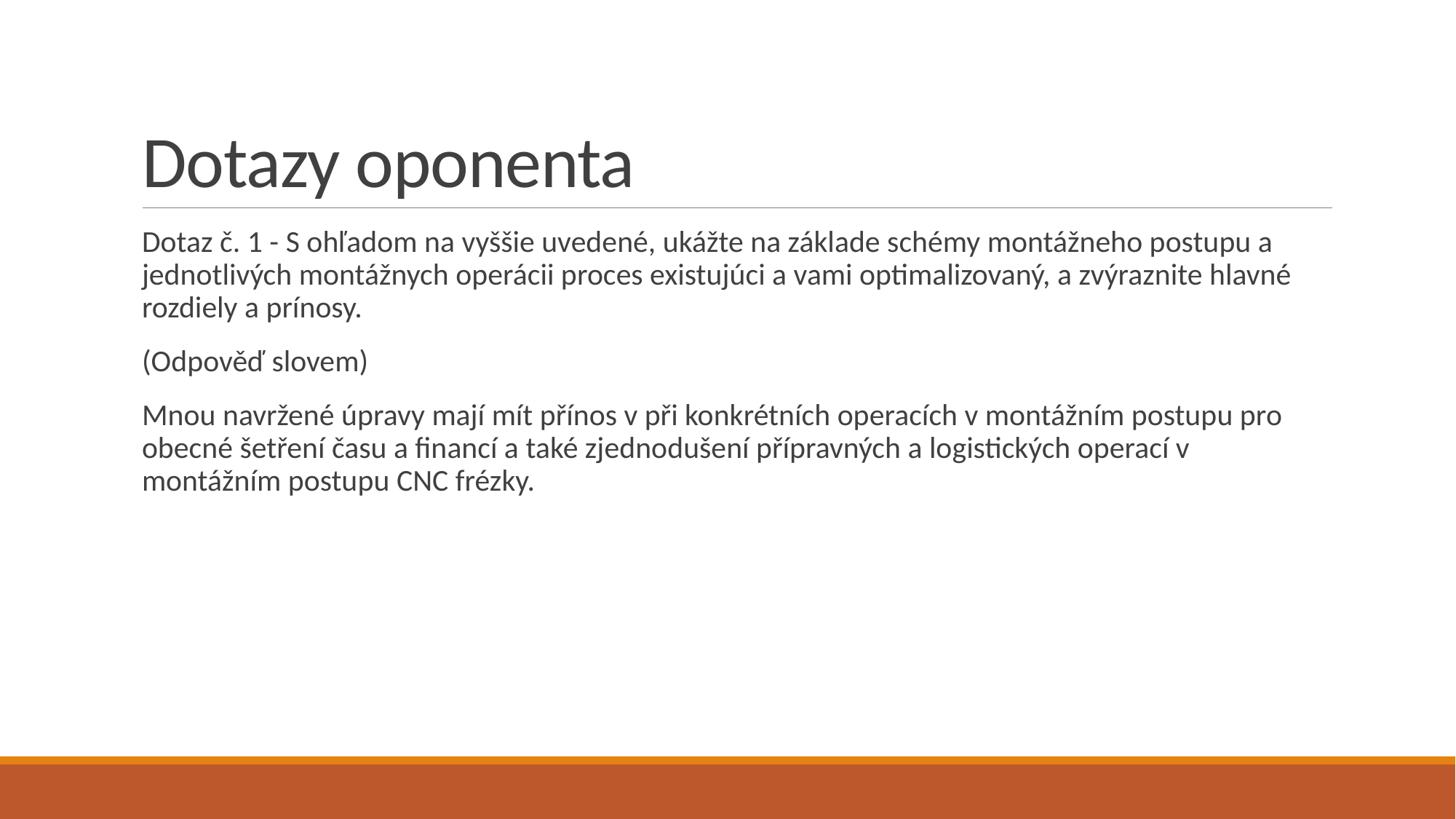

# Dotazy oponenta
Dotaz č. 1 - S ohľadom na vyššie uvedené, ukážte na základe schémy montážneho postupu a jednotlivých montážnych operácii proces existujúci a vami optimalizovaný, a zvýraznite hlavné rozdiely a prínosy.
(Odpověď slovem)
Mnou navržené úpravy mají mít přínos v při konkrétních operacích v montážním postupu pro obecné šetření času a financí a také zjednodušení přípravných a logistických operací v montážním postupu CNC frézky.